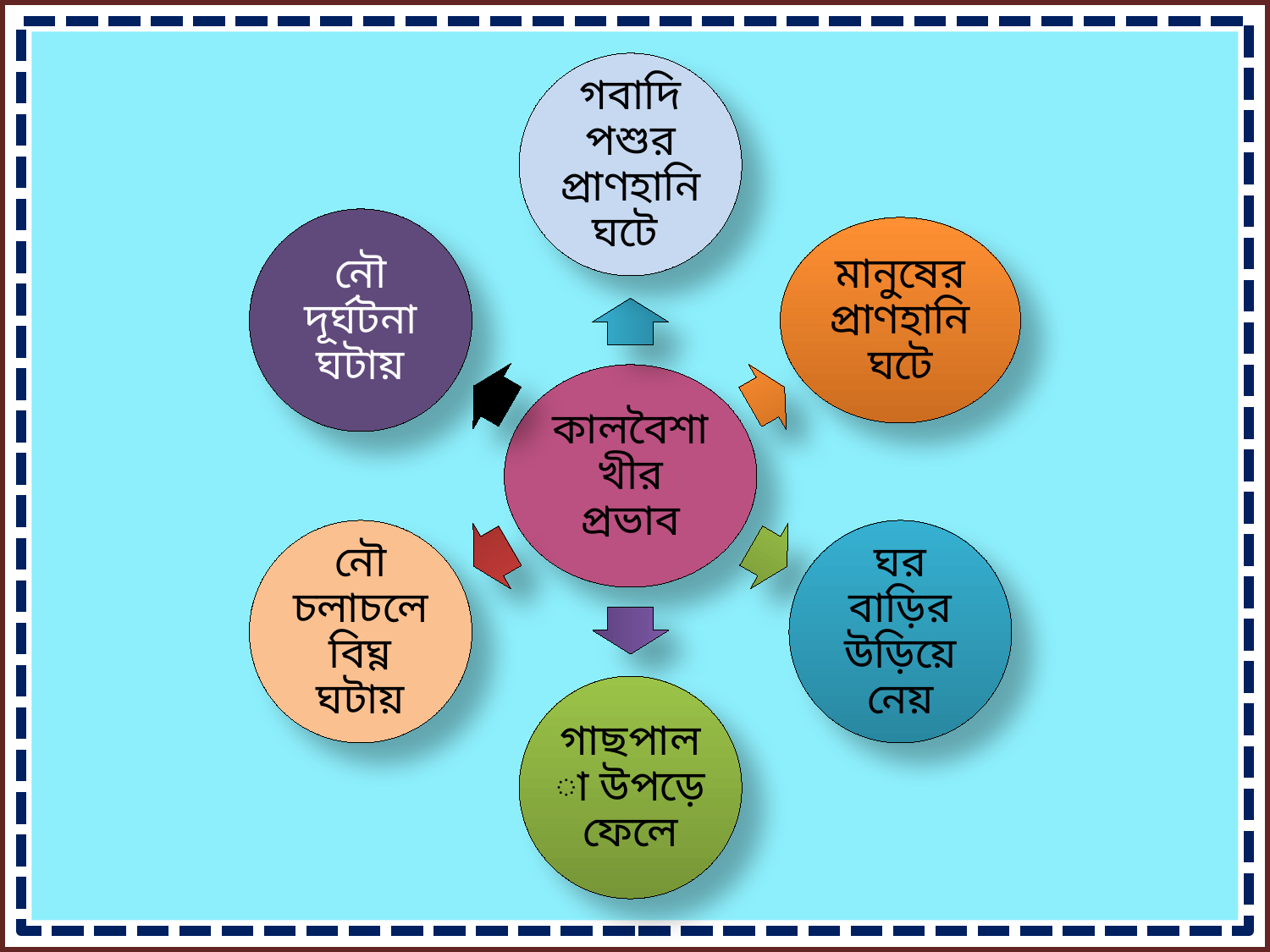

কালবৈশাখীর প্রভাব

গবাদি পশুর প্রাণহানি ঘটে

মানুষের প্রাণহানি ঘটে

ঘর বাড়ির উড়িয়ে নেয়

গাছপালা উপড়ে ফেলে

নৌ চলাচলে বিঘ্ন ঘটায়

নৌ দূর্ঘটনা ঘটায়